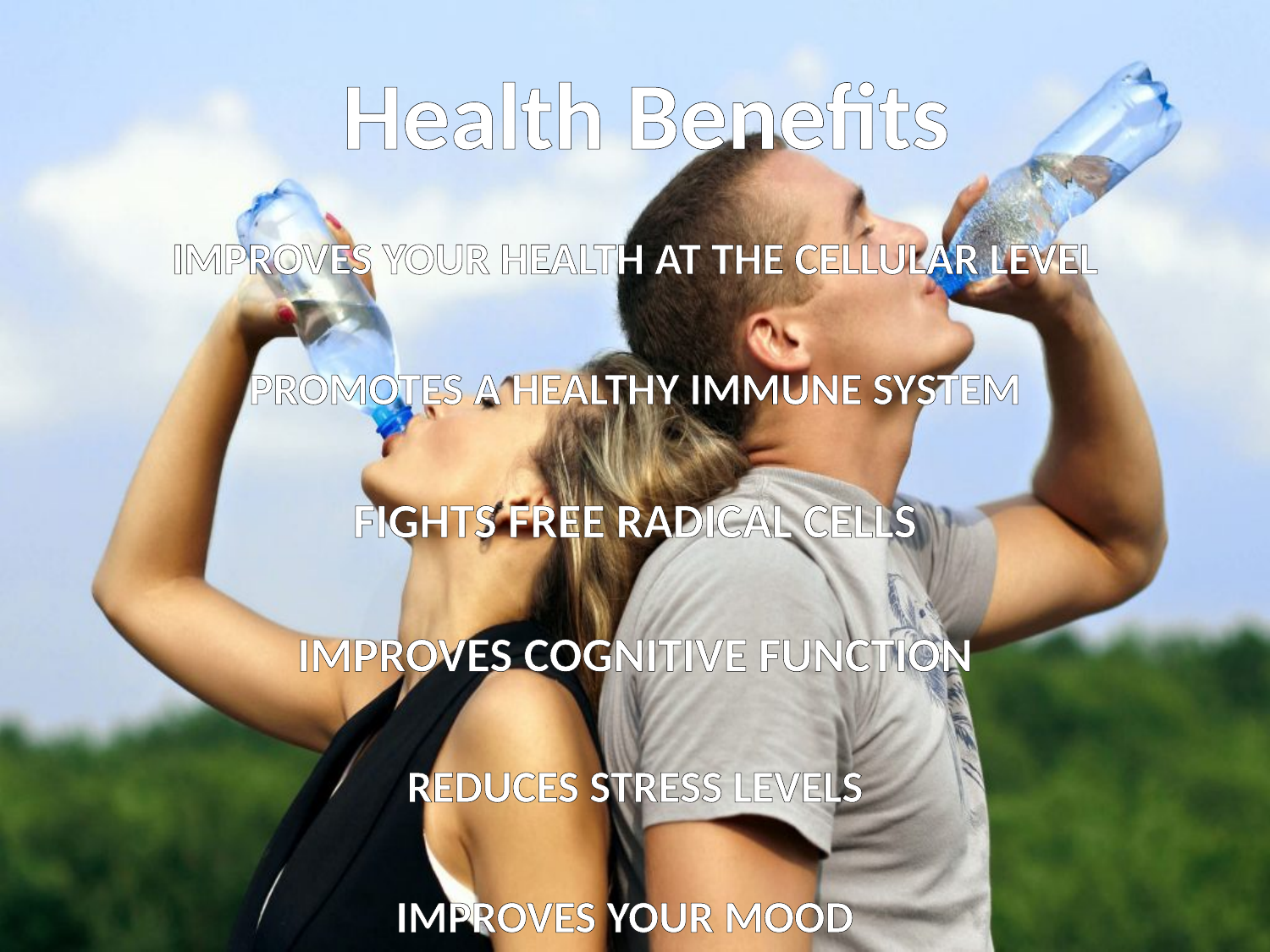

# Health Benefits
IMPROVES YOUR HEALTH AT THE CELLULAR LEVEL

PROMOTES A HEALTHY IMMUNE SYSTEM

FIGHTS FREE RADICAL CELLS

IMPROVES COGNITIVE FUNCTION

REDUCES STRESS LEVELS

IMPROVES YOUR MOOD